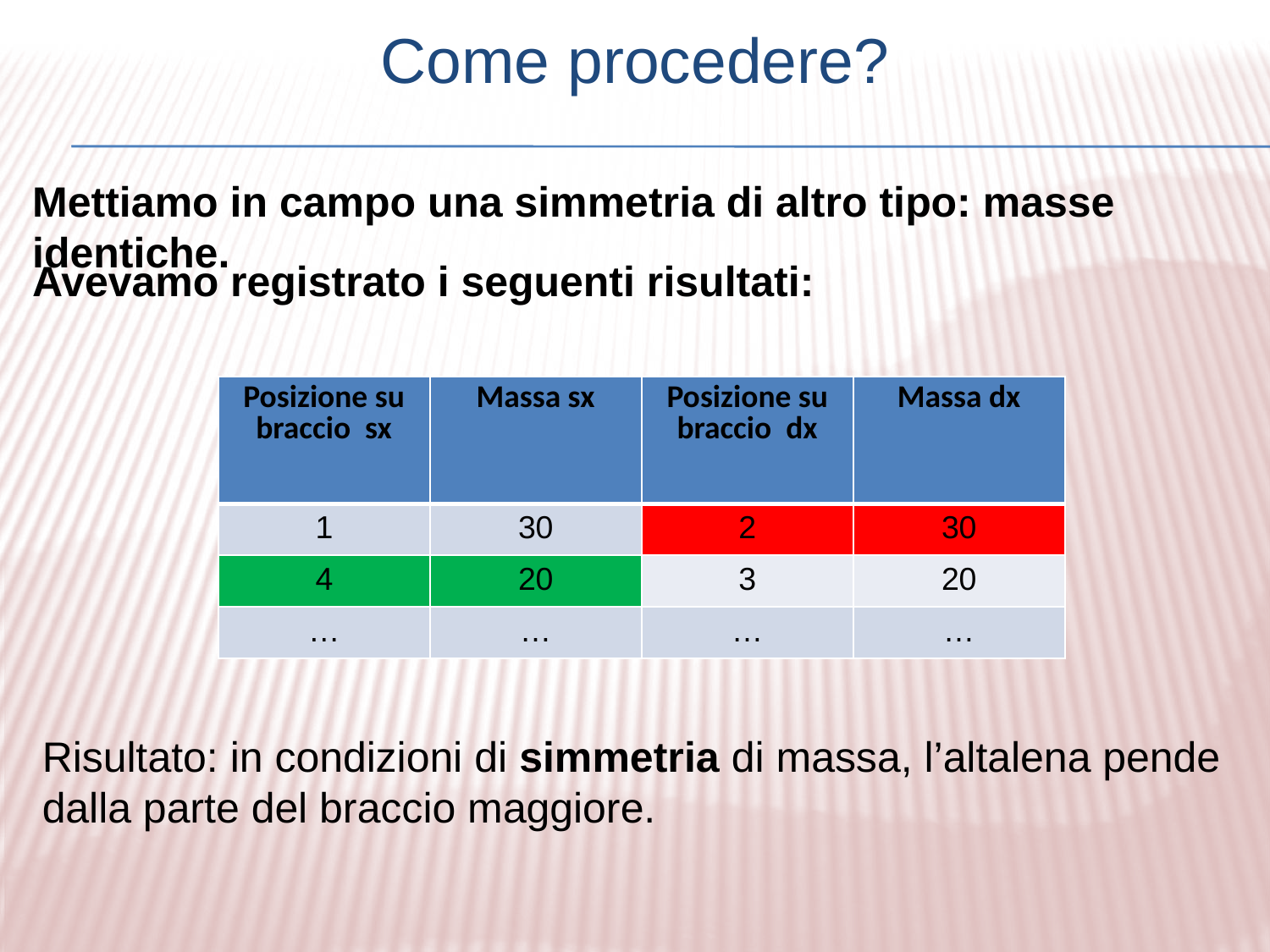

# Come procedere?
Mettiamo in campo una simmetria di altro tipo: masse identiche.
Avevamo registrato i seguenti risultati:
| Posizione su braccio sx | Massa sx | Posizione su braccio dx | Massa dx |
| --- | --- | --- | --- |
| 1 | 30 | 2 | 30 |
| 4 | 20 | 3 | 20 |
| … | … | … | … |
Risultato: in condizioni di simmetria di massa, l’altalena pende dalla parte del braccio maggiore.